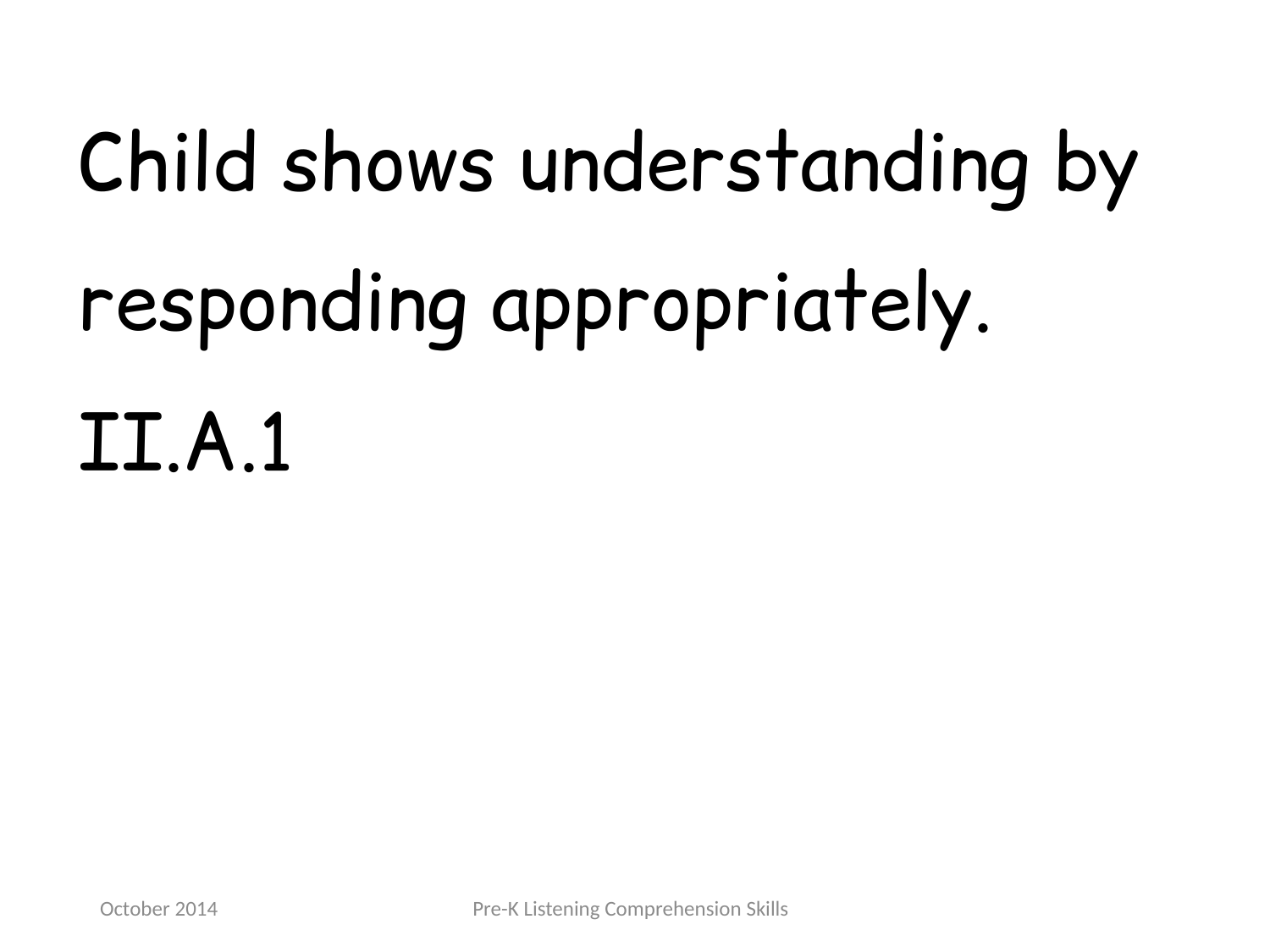

Child shows understanding by responding appropriately. II.A.1

October 2014
Pre-K Listening Comprehension Skills